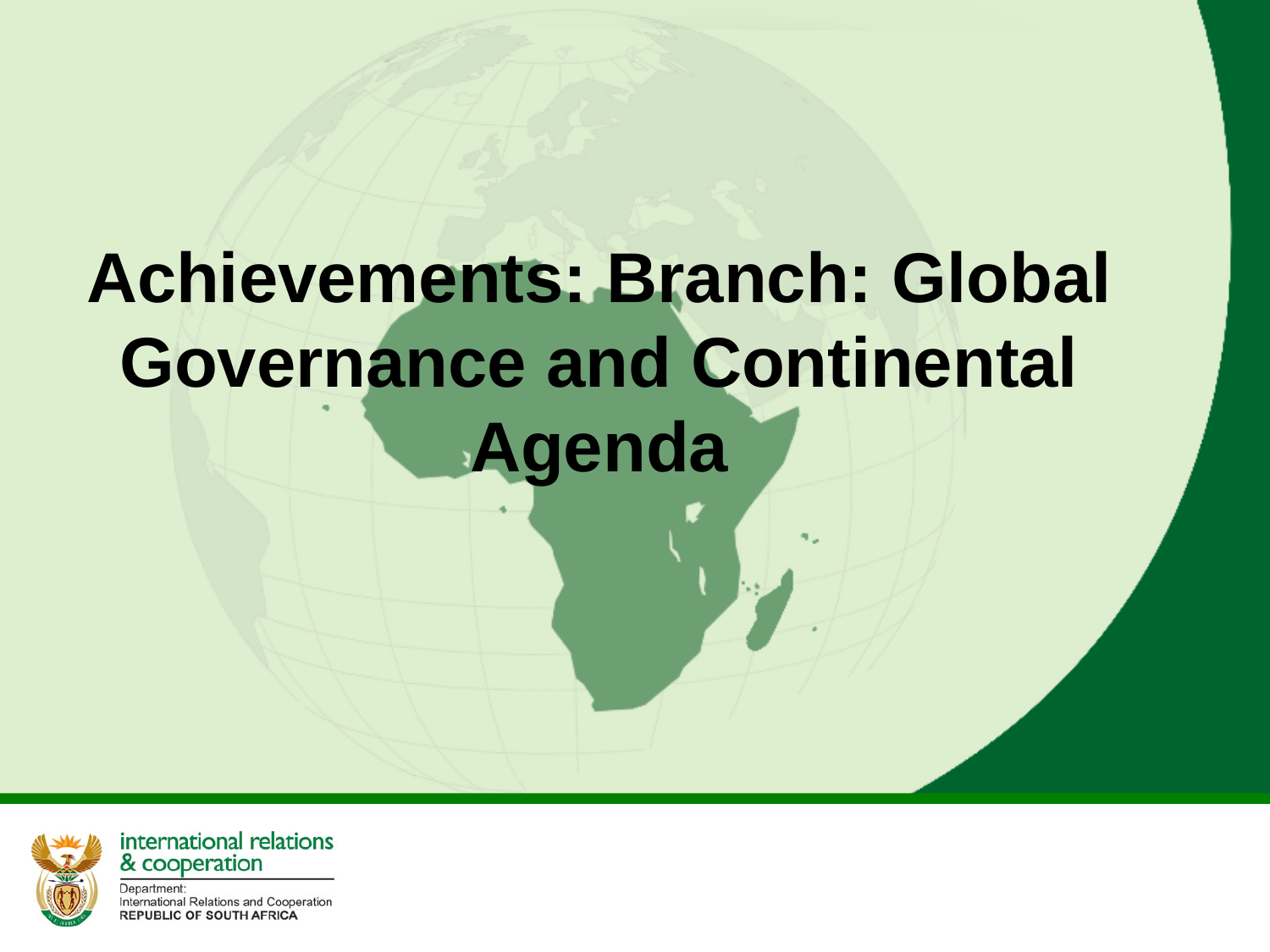

# Achievements: Branch: Global Governance and Continental Agenda